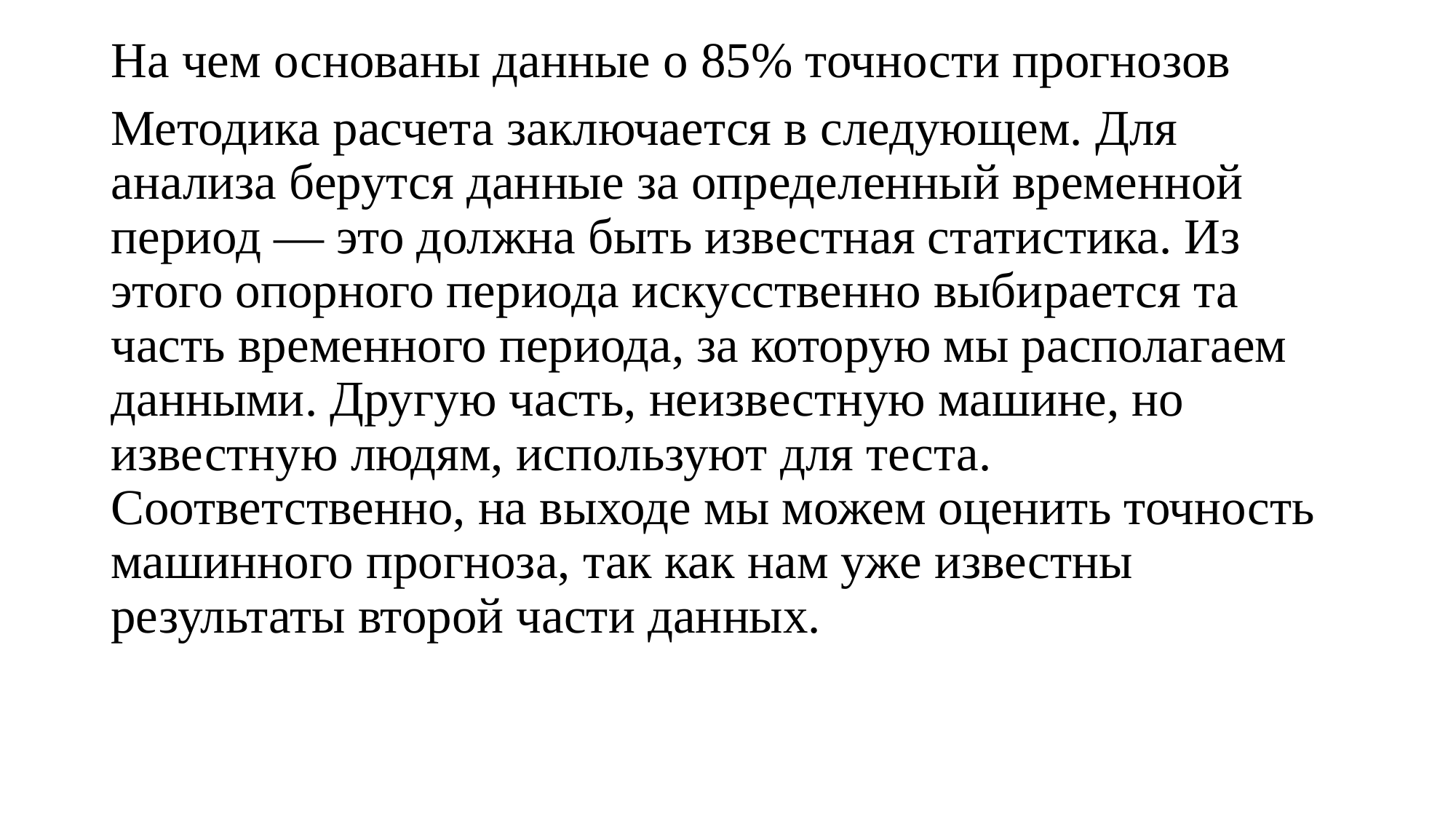

На чем основаны данные о 85% точности прогнозов
Методика расчета заключается в следующем. Для анализа берутся данные за определенный временной период — это должна быть известная статистика. Из этого опорного периода искусственно выбирается та часть временного периода, за которую мы располагаем данными. Другую часть, неизвестную машине, но известную людям, используют для теста. Соответственно, на выходе мы можем оценить точность машинного прогноза, так как нам уже известны результаты второй части данных.